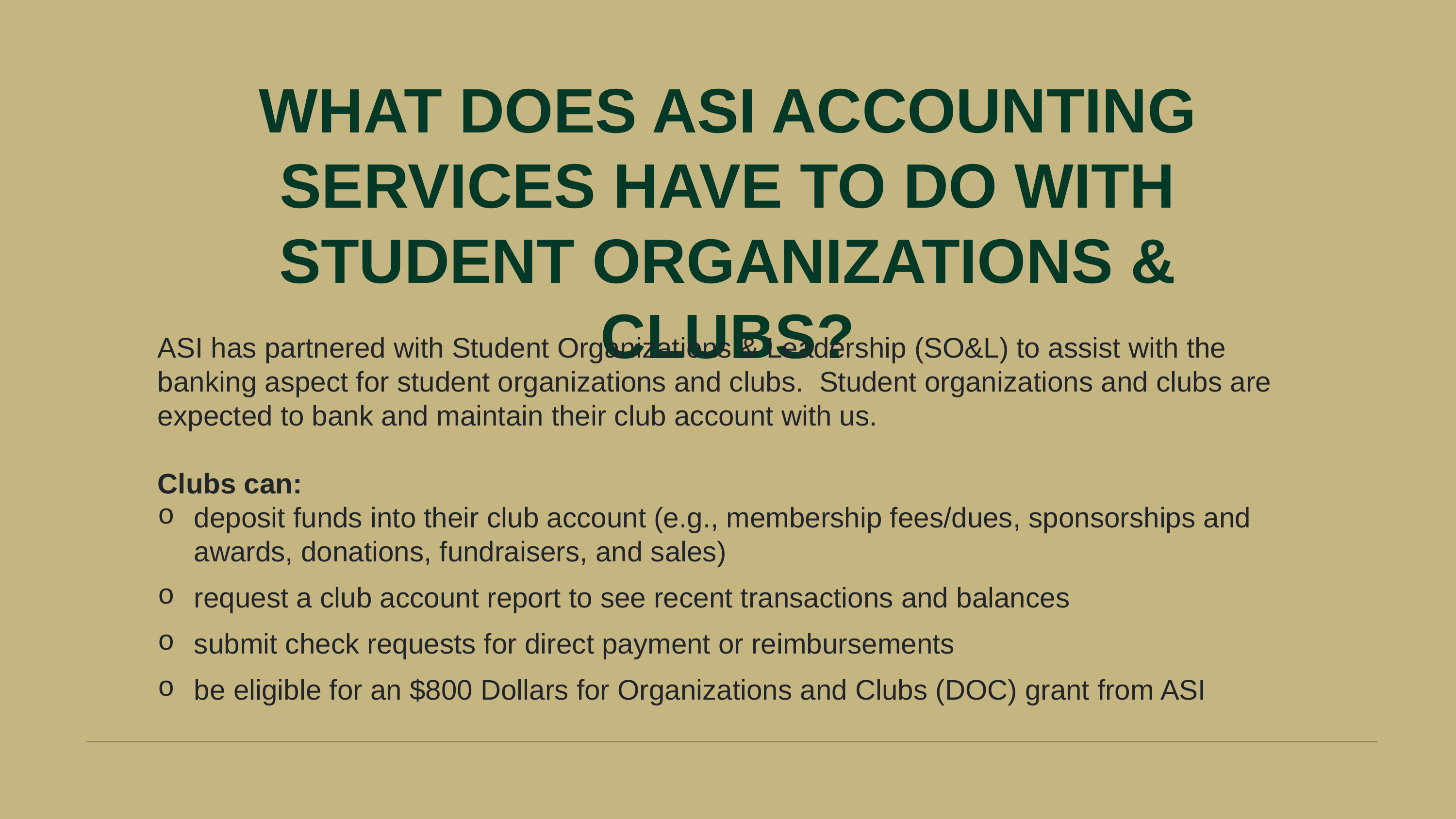

WHAT DOES ASI ACCOUNTING SERVICES HAVE TO DO WITH STUDENT ORGANIZATIONS & CLUBS?

ASI has partnered with Student Organizations & Leadership (SO&L) to assist with the banking aspect for student organizations and clubs.  Student organizations and clubs are expected to bank and maintain their club account with us.

Clubs can:
deposit funds into their club account (e.g., membership fees/dues, sponsorships and awards, donations, fundraisers, and sales)

request a club account report to see recent transactions and balances

submit check requests for direct payment or reimbursements

be eligible for an $800 Dollars for Organizations and Clubs (DOC) grant from ASI